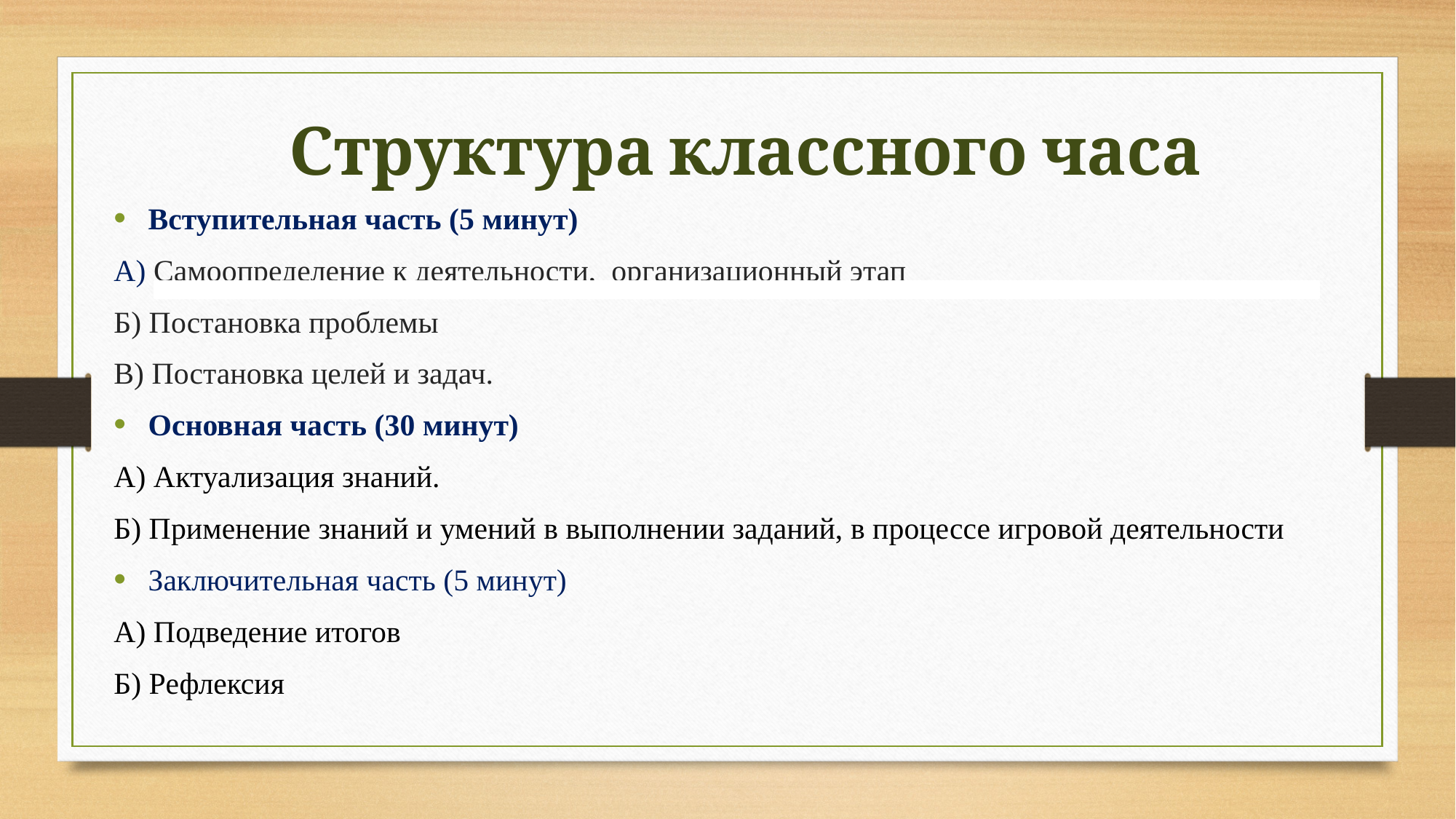

# Структура классного часа
Вступительная часть (5 минут)
А) Самоопределение к деятельности,  организационный этап
Б) Постановка проблемы
В) Постановка целей и задач.
Основная часть (30 минут)
А) Актуализация знаний.
Б) Применение знаний и умений в выполнении заданий, в процессе игровой деятельности
Заключительная часть (5 минут)
А) Подведение итогов
Б) Рефлексия